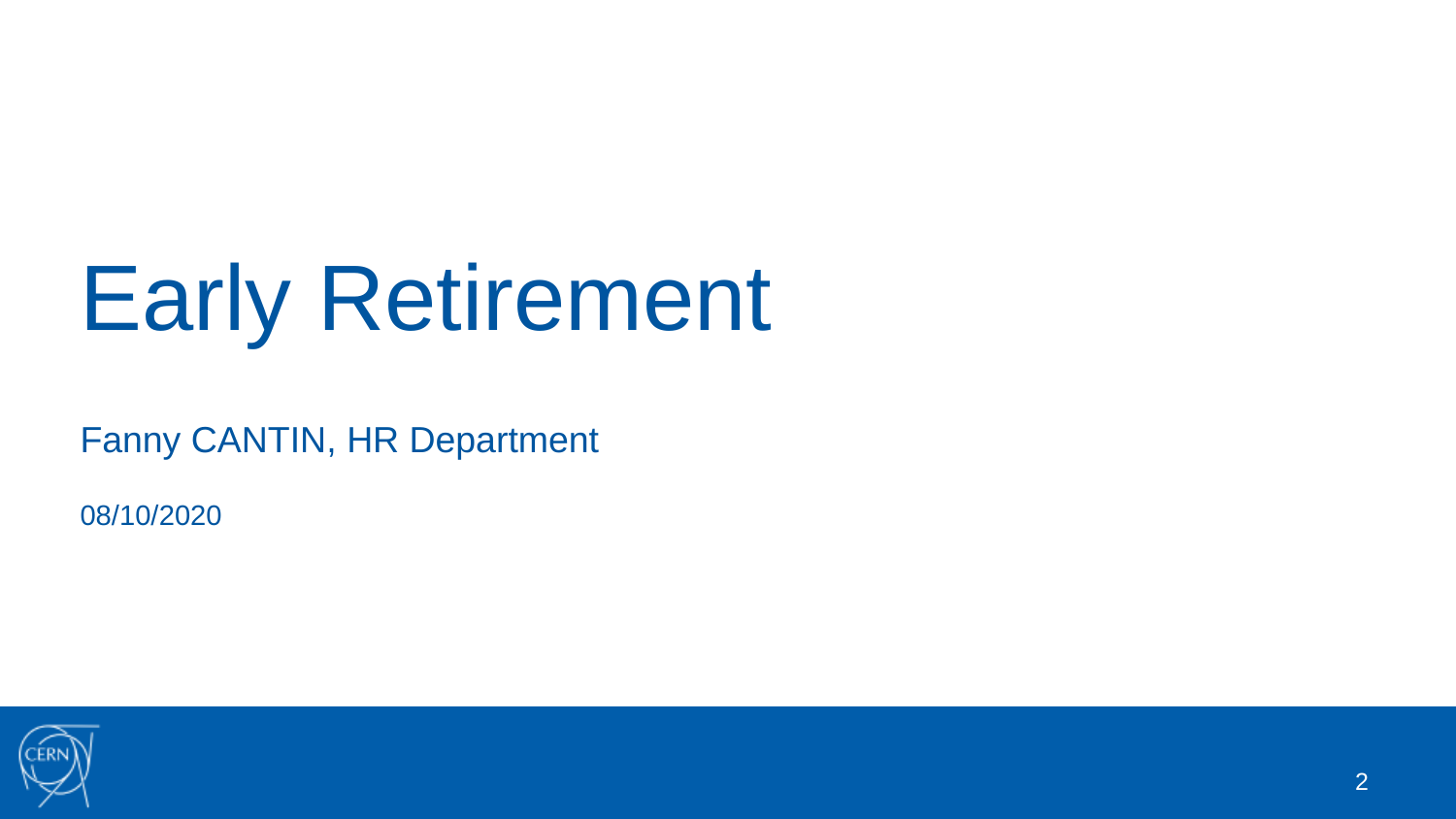

# Early Retirement
Fanny CANTIN, HR Department
08/10/2020
2